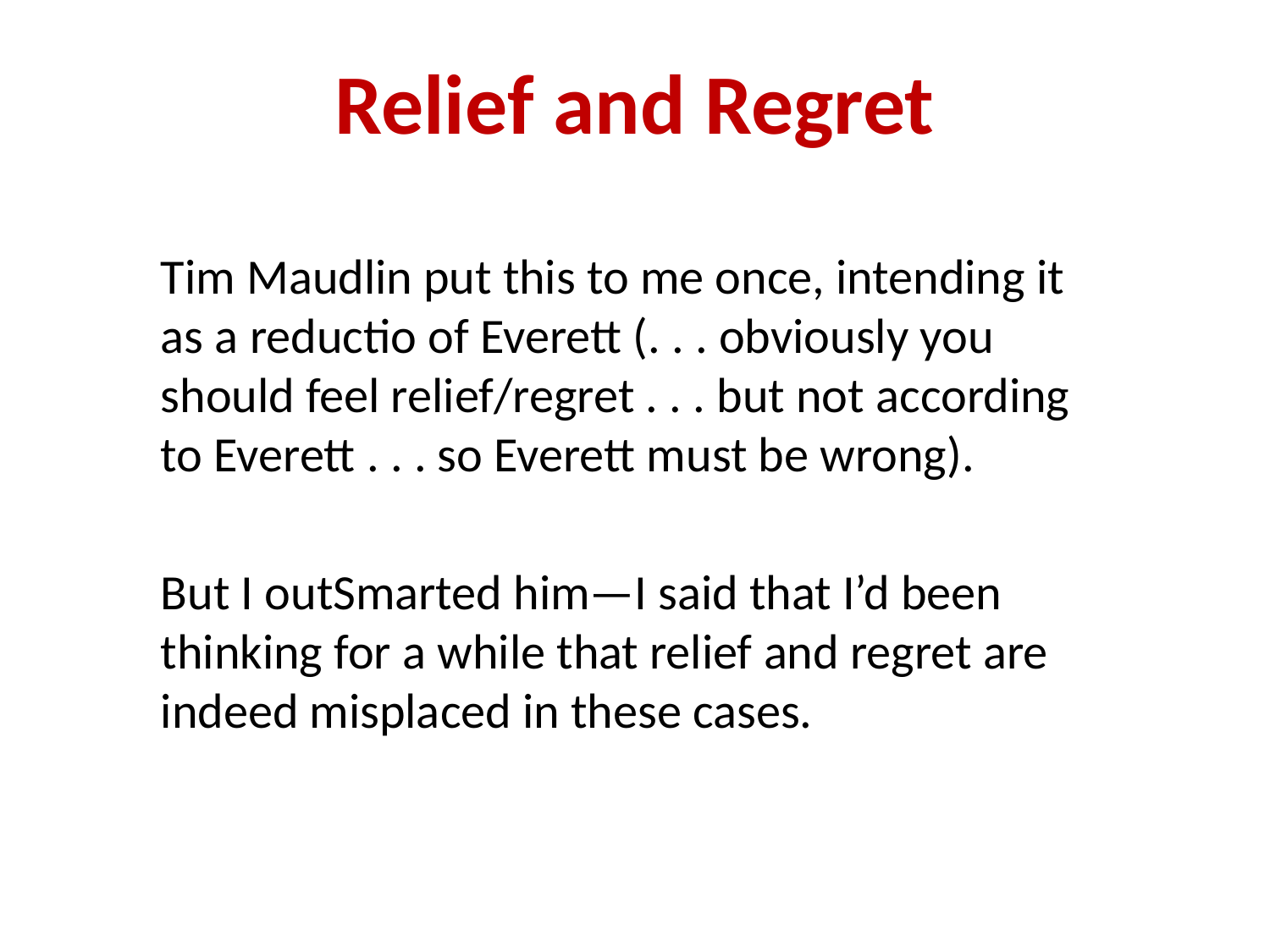

# Relief and Regret

Tim Maudlin put this to me once, intending it as a reductio of Everett (. . . obviously you should feel relief/regret . . . but not according to Everett . . . so Everett must be wrong).

But I outSmarted him—I said that I’d been thinking for a while that relief and regret are indeed misplaced in these cases.